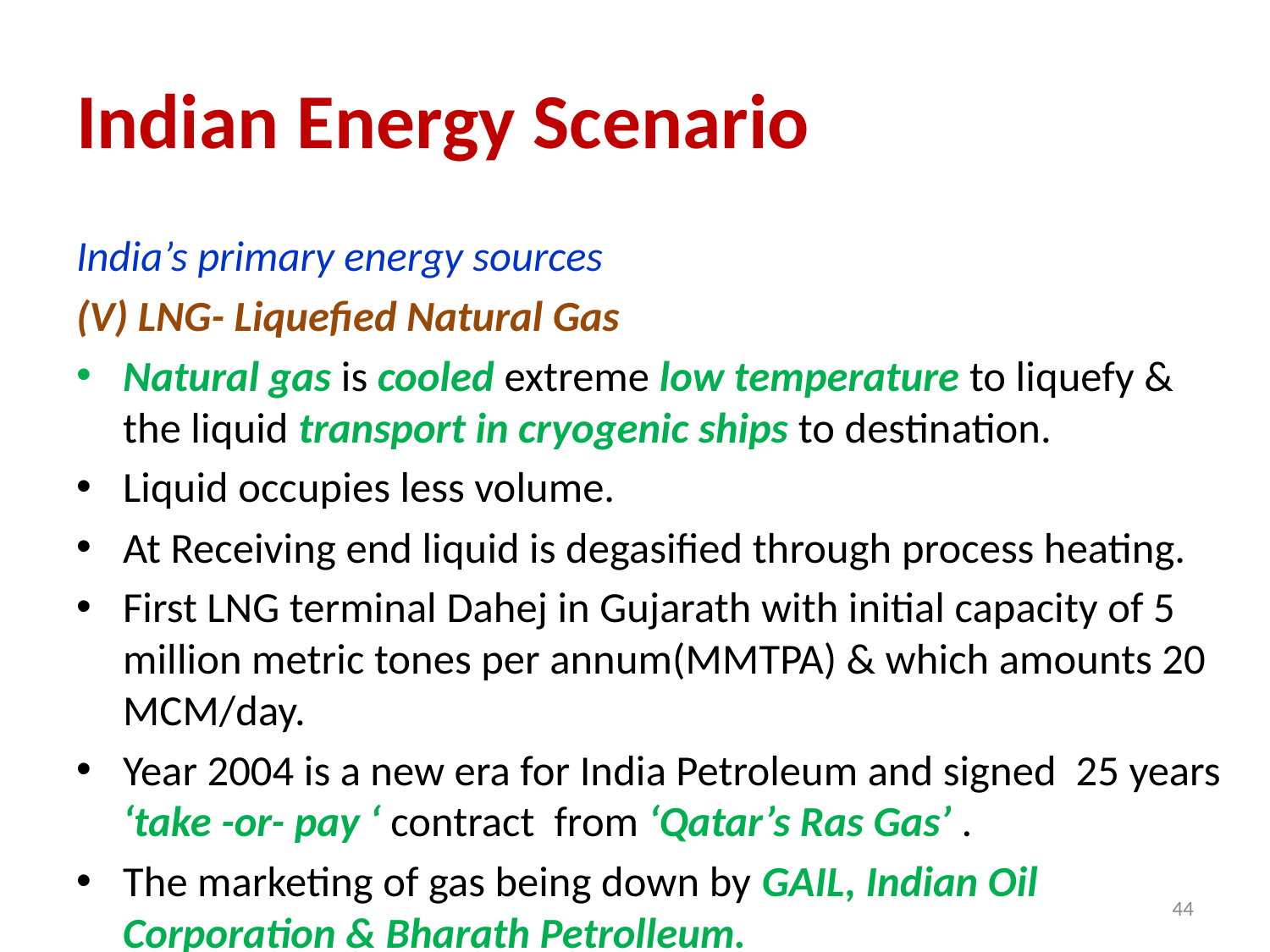

# Indian Energy Scenario
India’s primary energy sources
(V) LNG- Liquefied Natural Gas
Natural gas is cooled extreme low temperature to liquefy & the liquid transport in cryogenic ships to destination.
Liquid occupies less volume.
At Receiving end liquid is degasified through process heating.
First LNG terminal Dahej in Gujarath with initial capacity of 5 million metric tones per annum(MMTPA) & which amounts 20 MCM/day.
Year 2004 is a new era for India Petroleum and signed  25 years ‘take -or- pay ‘ contract  from ‘Qatar’s Ras Gas’ .
The marketing of gas being down by GAIL, Indian Oil Corporation & Bharath Petrolleum.

44